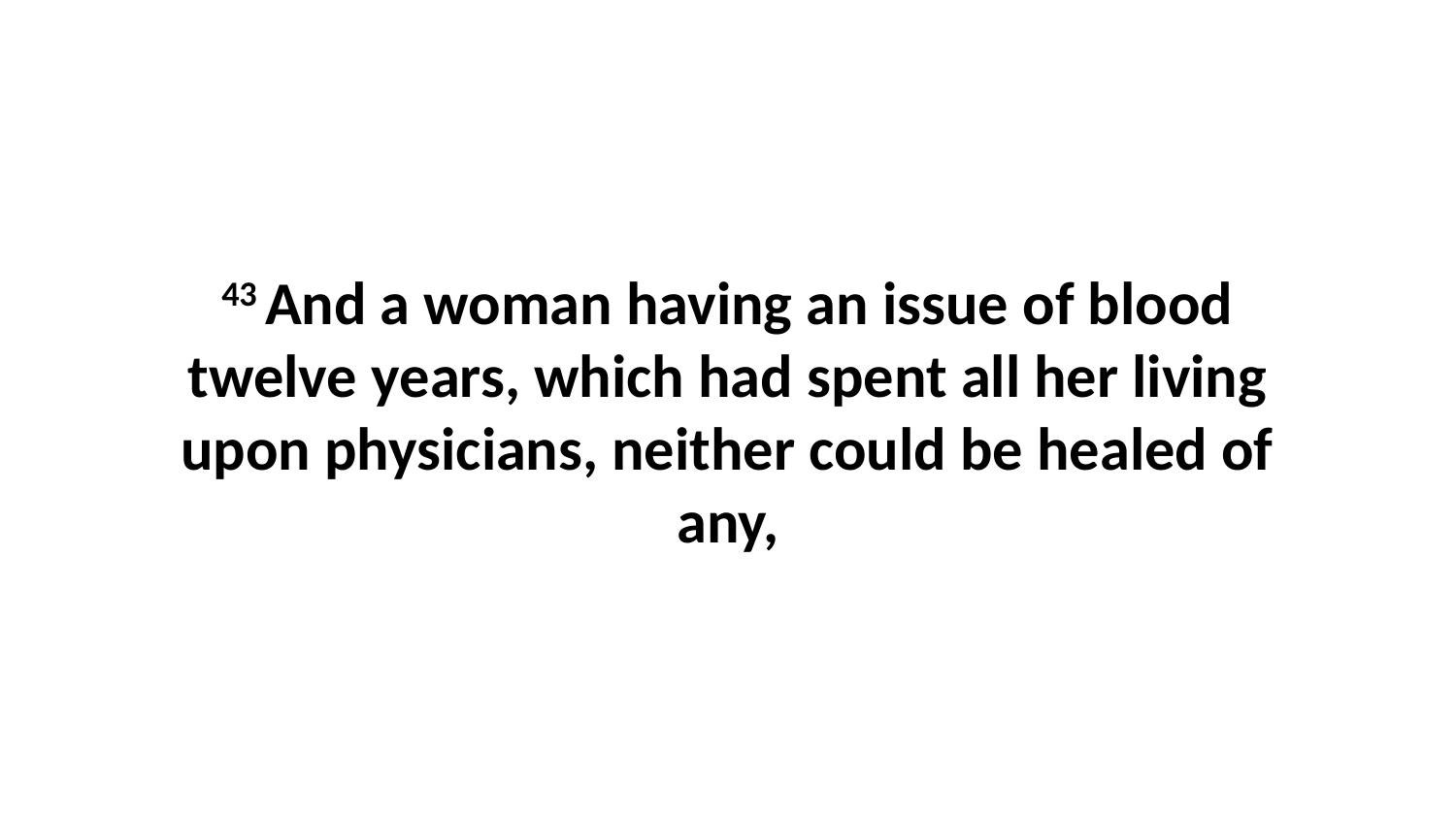

43 And a woman having an issue of blood twelve years, which had spent all her living upon physicians, neither could be healed of any,